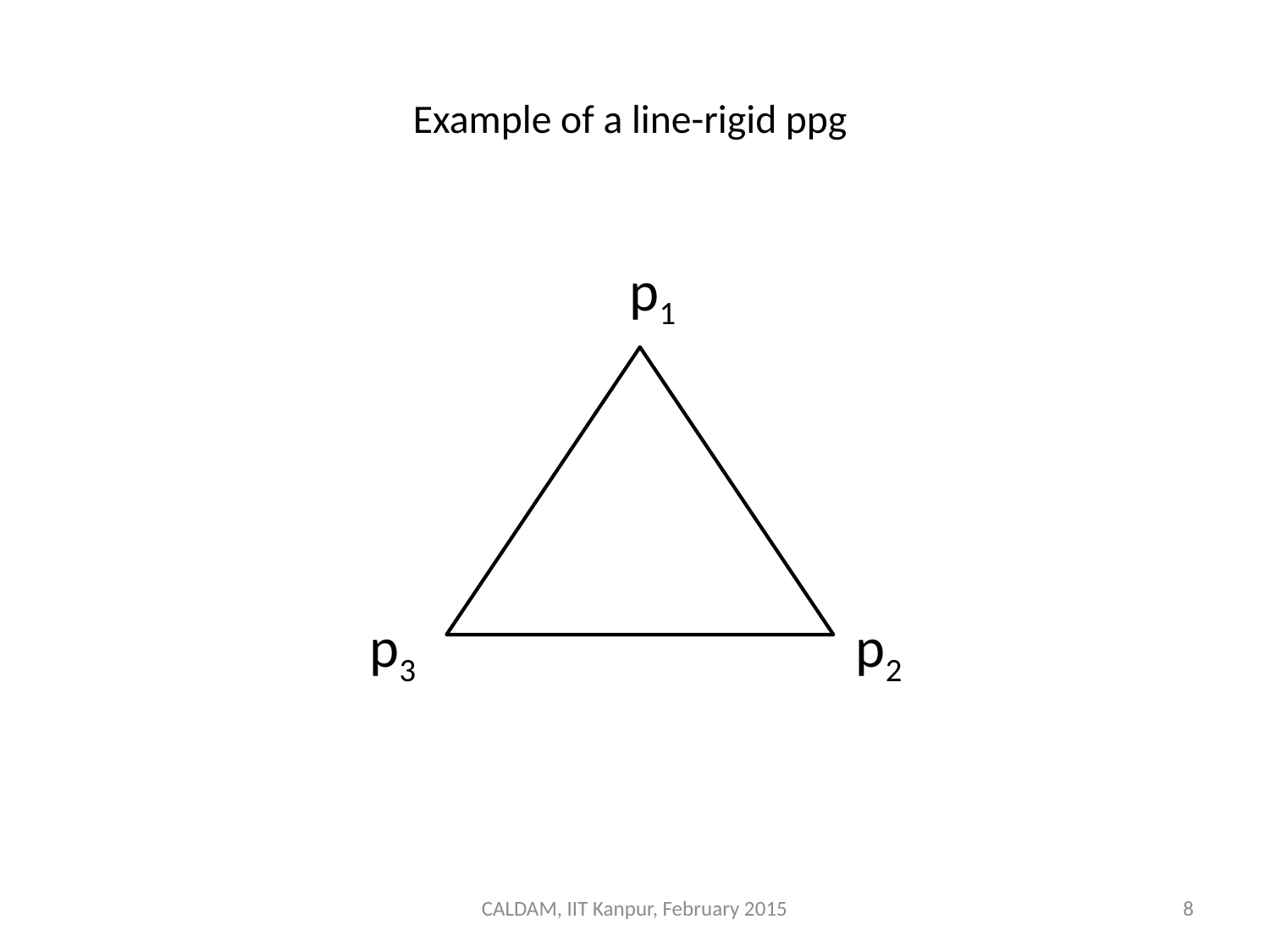

# Example of a line-rigid ppg
p1

p3
p2
CALDAM, IIT Kanpur, February 2015
8